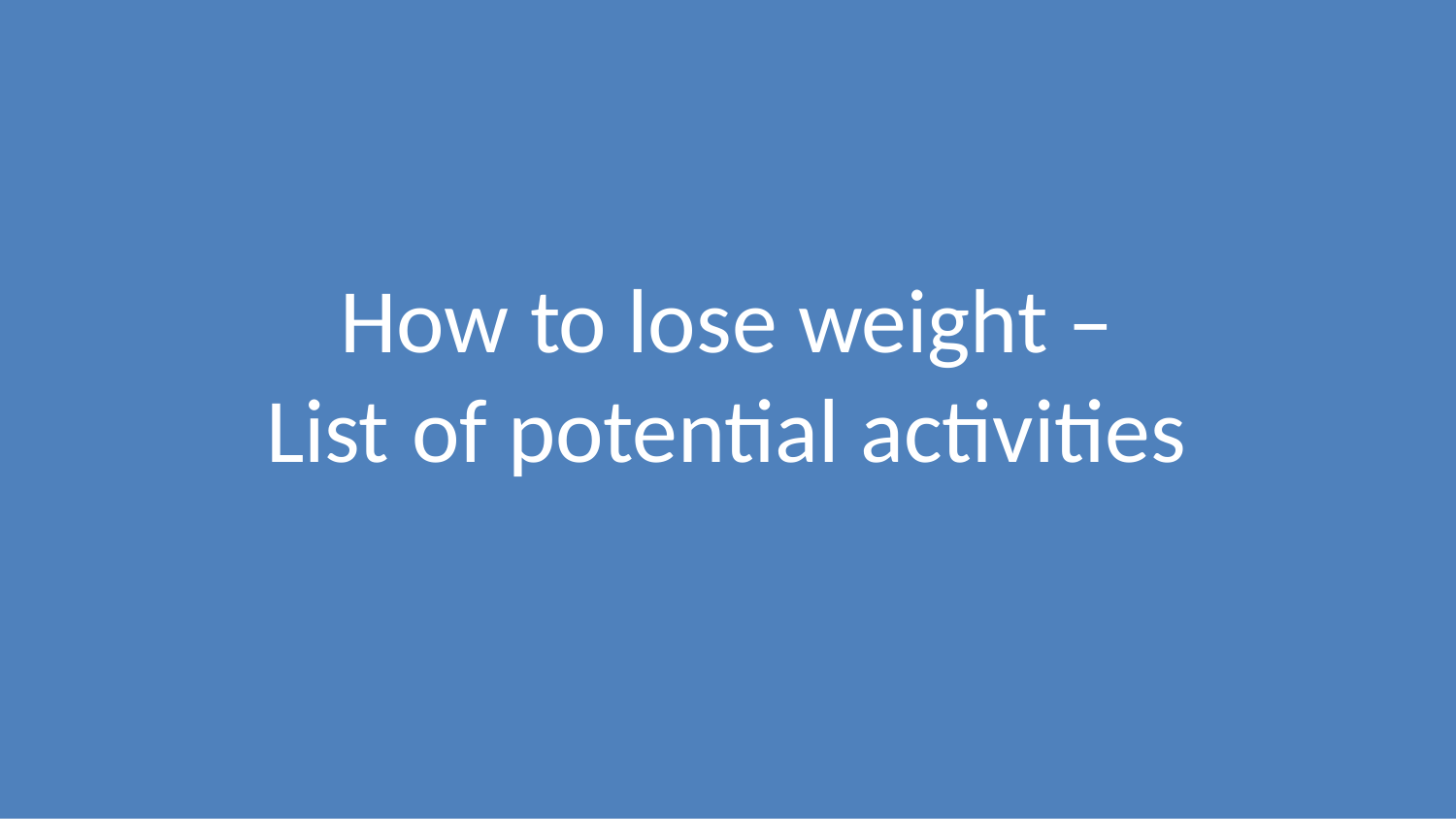

# How to lose weight –  List	of potential activities